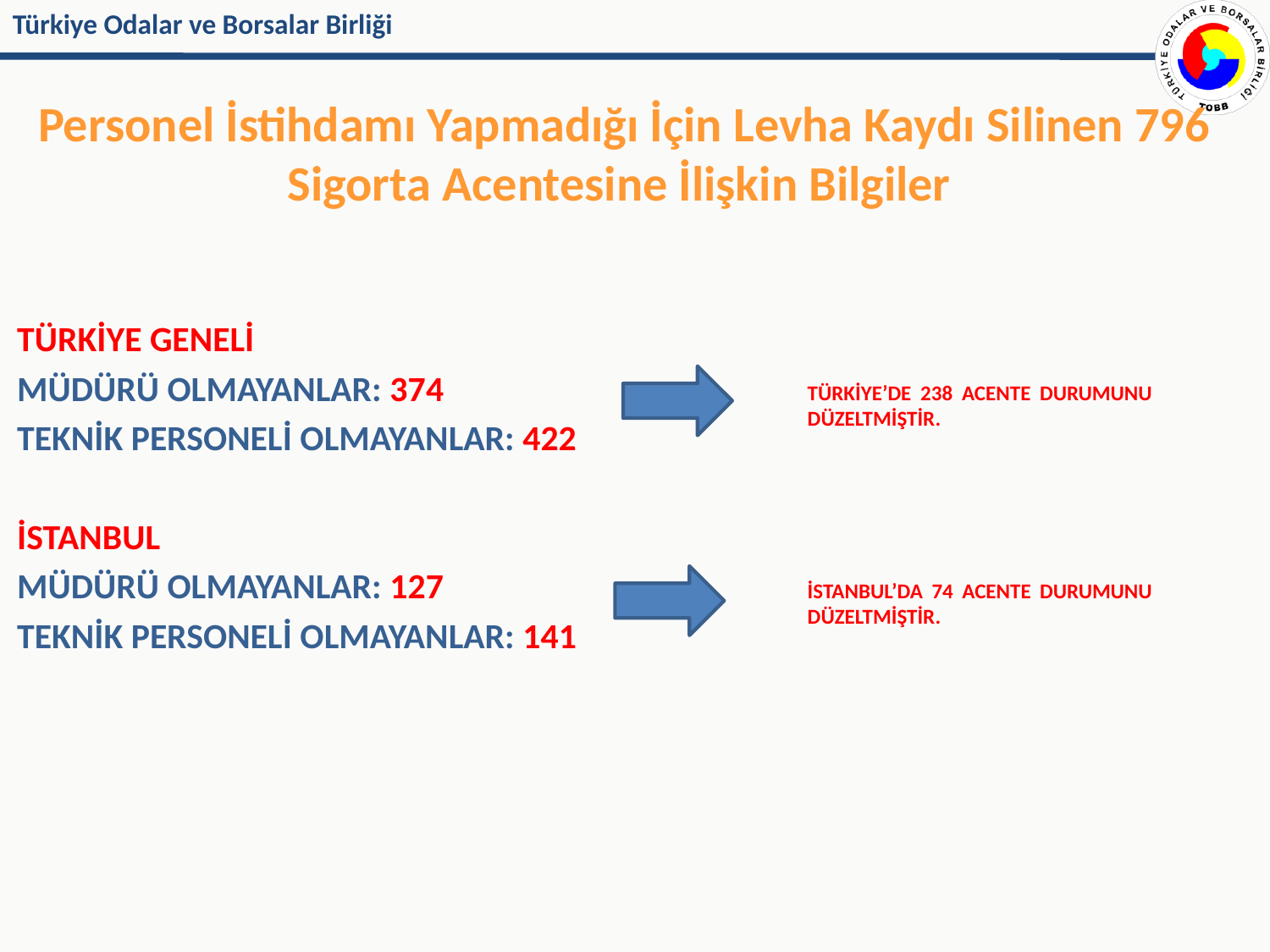

#
 Personel İstihdamı Yapmadığı İçin Levha Kaydı Silinen 796 Sigorta Acentesine İlişkin Bilgiler

TÜRKİYE GENELİ
MÜDÜRÜ OLMAYANLAR: 374
TEKNİK PERSONELİ OLMAYANLAR: 422

İSTANBUL
MÜDÜRÜ OLMAYANLAR: 127
TEKNİK PERSONELİ OLMAYANLAR: 141

TÜRKİYE’DE 238 ACENTE DURUMUNU DÜZELTMİŞTİR.

İSTANBUL’DA 74 ACENTE DURUMUNU DÜZELTMİŞTİR.